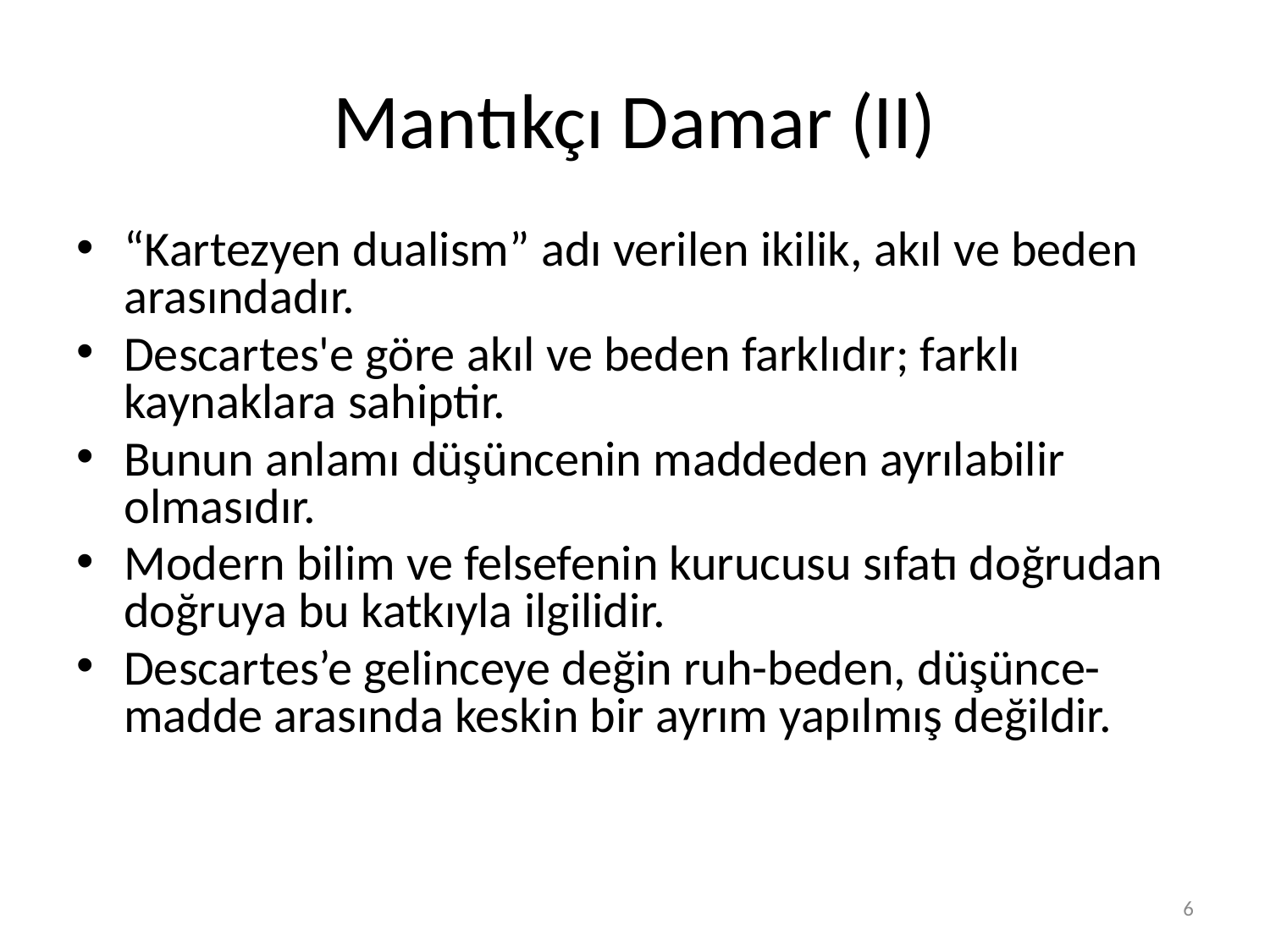

# Mantıkçı Damar (II)
“Kartezyen dualism” adı verilen ikilik, akıl ve beden arasındadır.
Descartes'e göre akıl ve beden farklıdır; farklı kaynaklara sahiptir.
Bunun anlamı düşüncenin maddeden ayrılabilir olmasıdır.
Modern bilim ve felsefenin kurucusu sıfatı doğrudan doğruya bu katkıyla ilgilidir.
Descartes’e gelinceye değin ruh-beden, düşünce-madde arasında keskin bir ayrım yapılmış değildir.
6